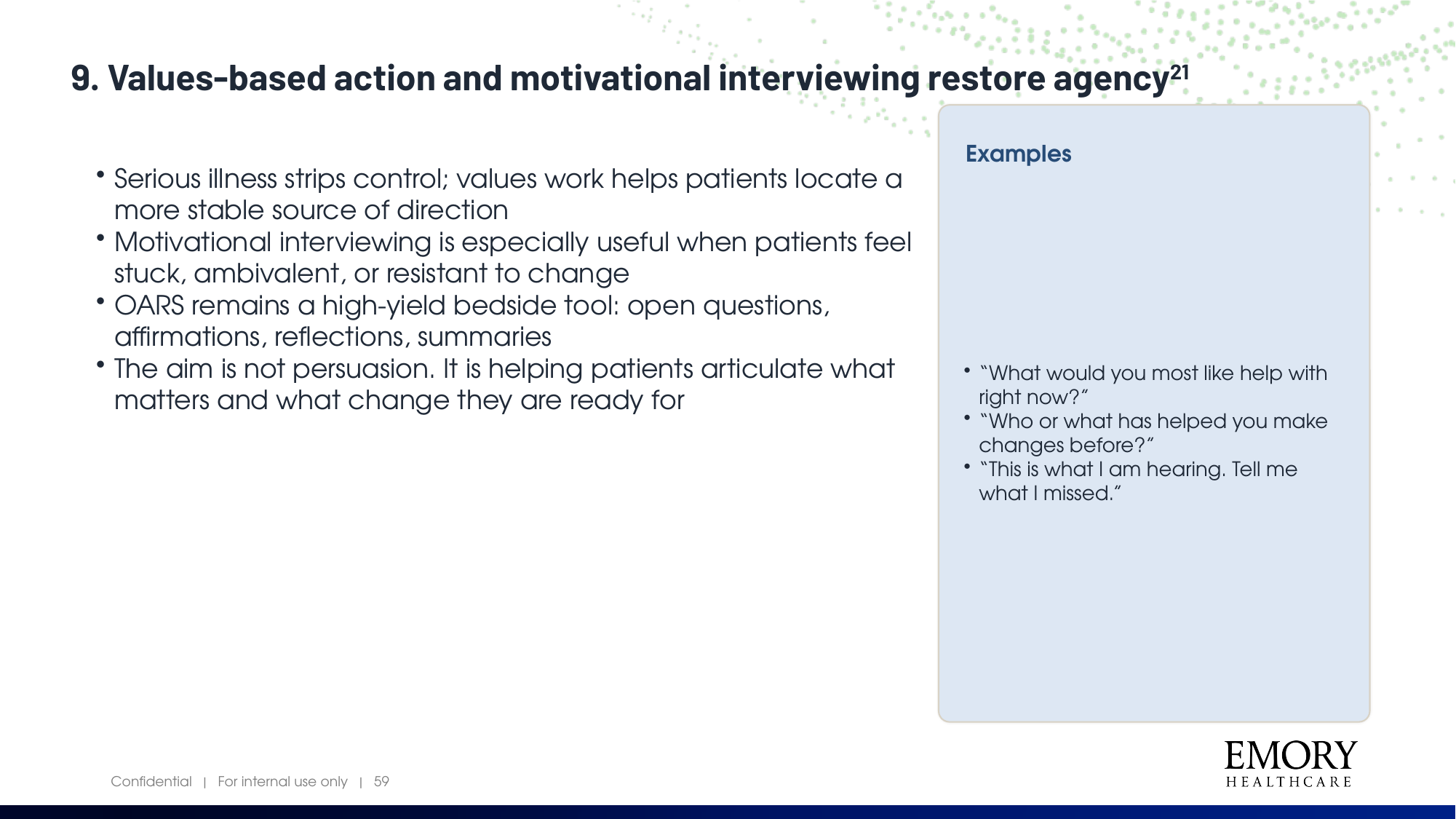

9. Values-based action and motivational interviewing restore agency21

Examples
Serious illness strips control; values work helps patients locate a more stable source of direction
Motivational interviewing is especially useful when patients feel stuck, ambivalent, or resistant to change
OARS remains a high-yield bedside tool: open questions, affirmations, reflections, summaries
The aim is not persuasion. It is helping patients articulate what matters and what change they are ready for
“What would you most like help with right now?”
“Who or what has helped you make changes before?”
“This is what I am hearing. Tell me what I missed.”